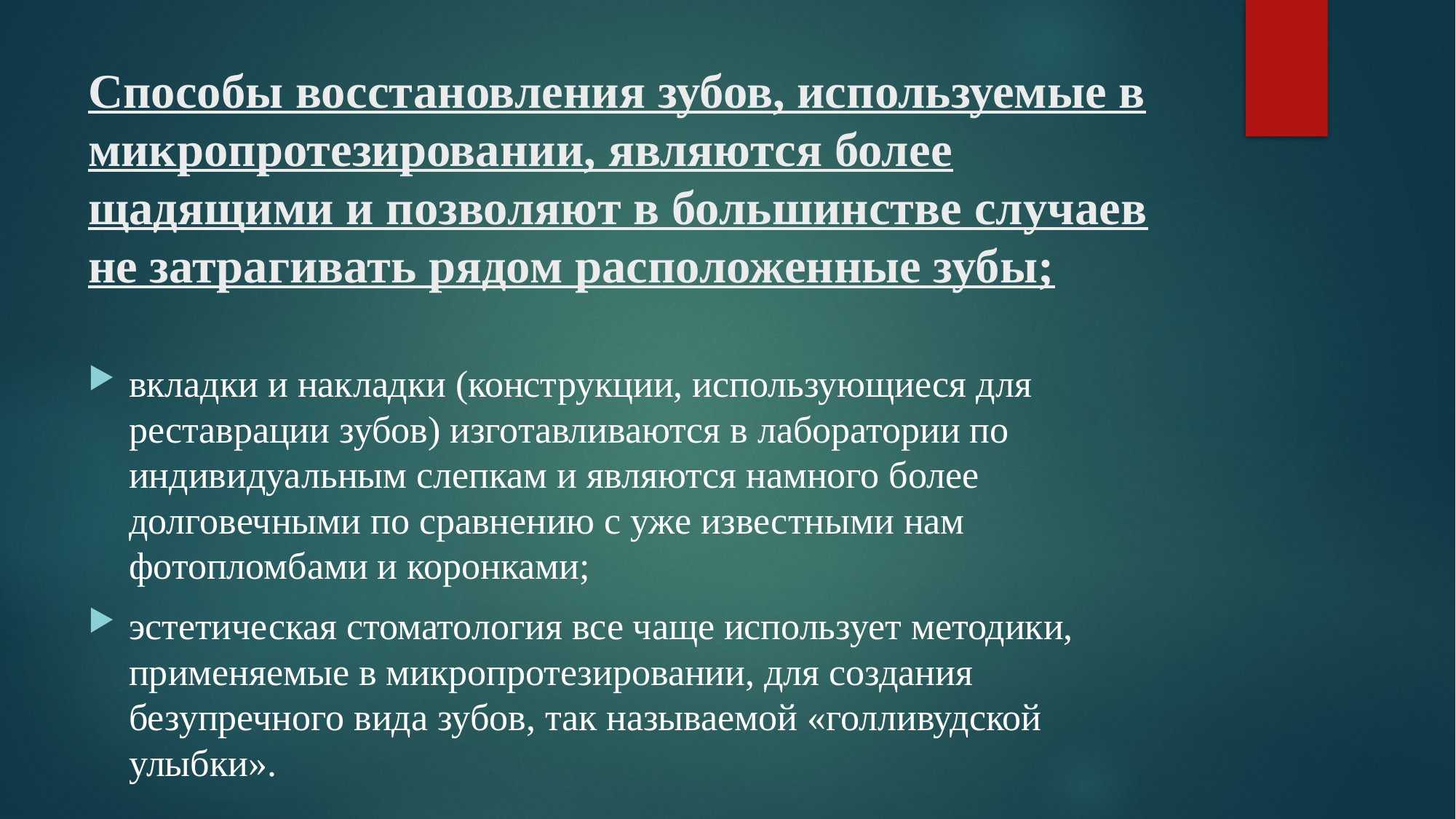

# Способы восстановления зубов, используемые в микропротезировании, являются более щадящими и позволяют в большинстве случаев не затрагивать рядом расположенные зубы;
вкладки и накладки (конструкции, использующиеся для реставрации зубов) изготавливаются в лаборатории по индивидуальным слепкам и являются намного более долговечными по сравнению с уже известными нам фотопломбами и коронками;
эстетическая стоматология все чаще использует методики, применяемые в микропротезировании, для создания безупречного вида зубов, так называемой «голливудской улыбки».